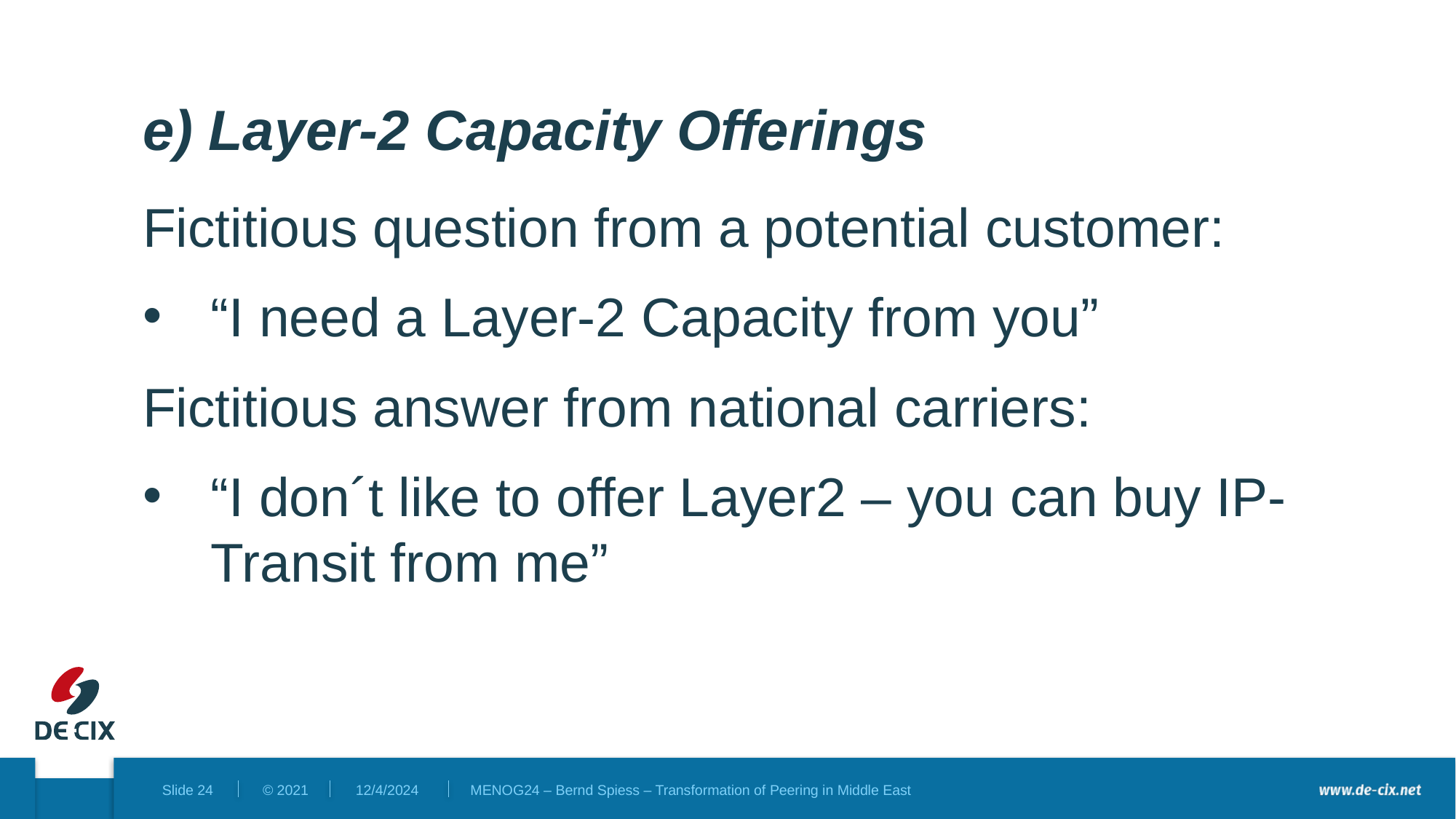

# e) Layer-2 Capacity Offerings
Fictitious question from a potential customer:
“I need a Layer-2 Capacity from you”
Fictitious answer from national carriers:
“I don´t like to offer Layer2 – you can buy IP-Transit from me”

12/4/2024
MENOG24 – Bernd Spiess – Transformation of Peering in Middle East
Slide 24